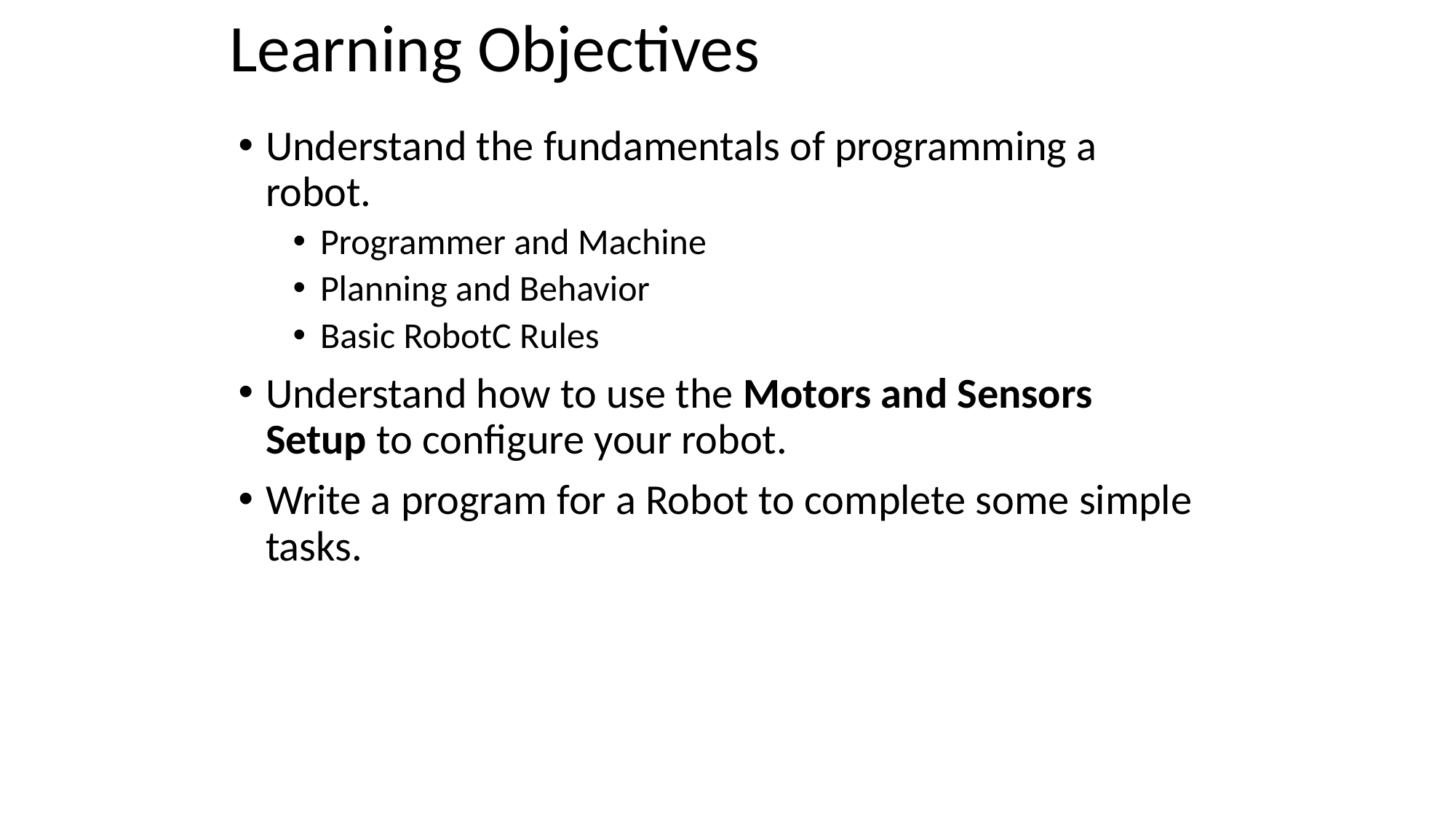

# Learning Objectives
Understand the fundamentals of programming a robot.
Programmer and Machine
Planning and Behavior
Basic RobotC Rules
Understand how to use the Motors and Sensors Setup to configure your robot.
Write a program for a Robot to complete some simple tasks.